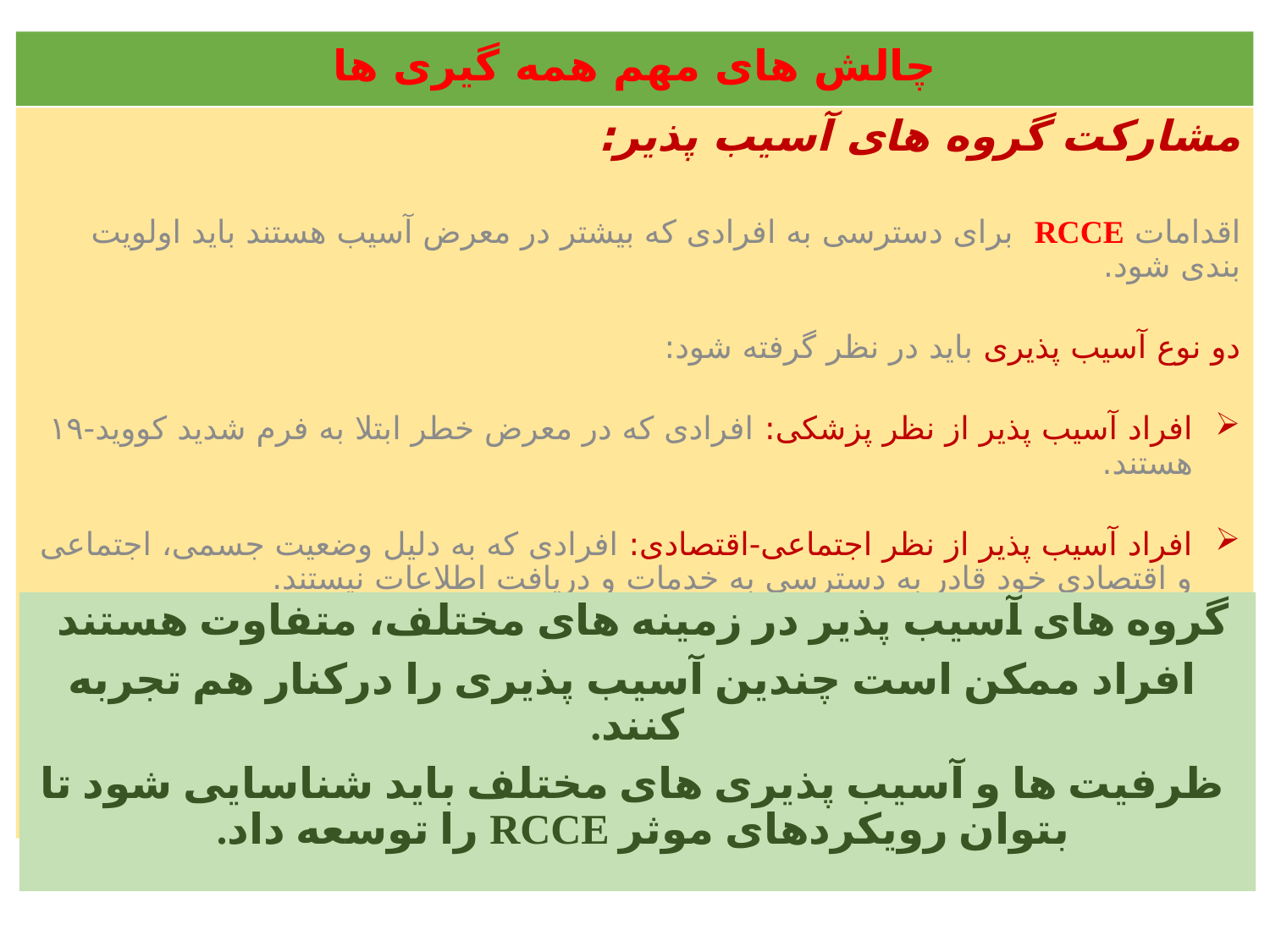

چالش های مهم همه گیری ها
مشارکت گروه های آسیب پذیر:

اقدامات RCCE  برای دسترسی به افرادی که بیشتر در معرض آسیب هستند باید اولویت بندی شود.

دو نوع آسیب پذیری باید در نظر گرفته شود:

افراد آسیب پذیر از نظر پزشکی: افرادی که در معرض خطر ابتلا به فرم شدید کووید-۱۹ هستند.

افراد آسیب پذیر از نظر اجتماعی-اقتصادی: افرادی که به دلیل وضعیت جسمی، اجتماعی و اقتصادی خود قادر به دسترسی به خدمات و دریافت اطلاعات نیستند.

گروه های آسیب پذیر در زمینه های مختلف، متفاوت هستند
 افراد ممکن است چندین آسیب پذیری را درکنار هم تجربه کنند.
 ظرفیت ها و آسیب پذیری های مختلف باید شناسایی شود تا بتوان رویکردهای موثر RCCE را توسعه داد.